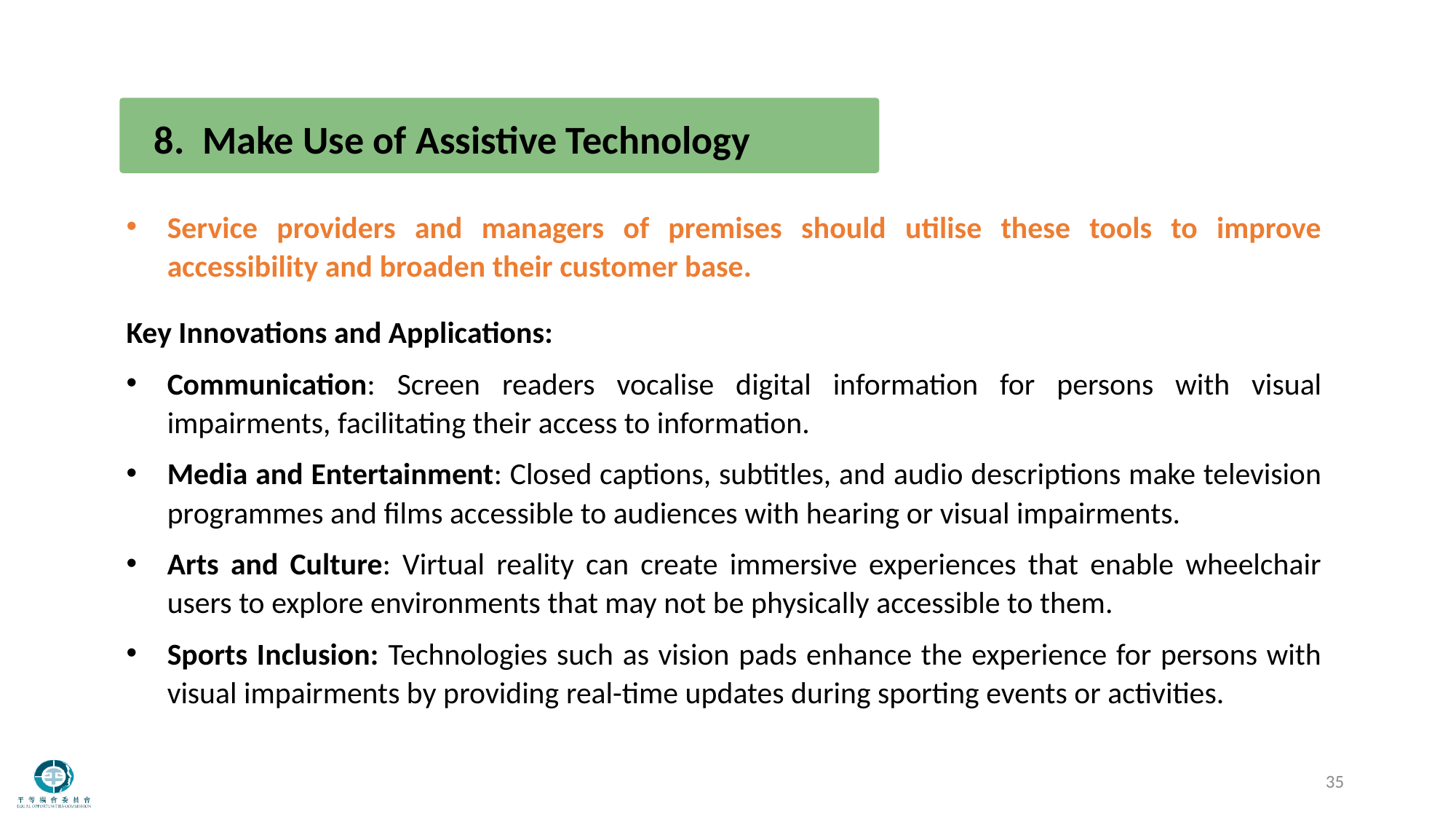

8.  Make Use of Assistive Technology
Service providers and managers of premises should utilise these tools to improve accessibility and broaden their customer base.
Key Innovations and Applications:
Communication: Screen readers vocalise digital information for persons with visual impairments, facilitating their access to information.
Media and Entertainment: Closed captions, subtitles, and audio descriptions make television programmes and films accessible to audiences with hearing or visual impairments.
Arts and Culture: Virtual reality can create immersive experiences that enable wheelchair users to explore environments that may not be physically accessible to them.
Sports Inclusion: Technologies such as vision pads enhance the experience for persons with visual impairments by providing real-time updates during sporting events or activities.

35